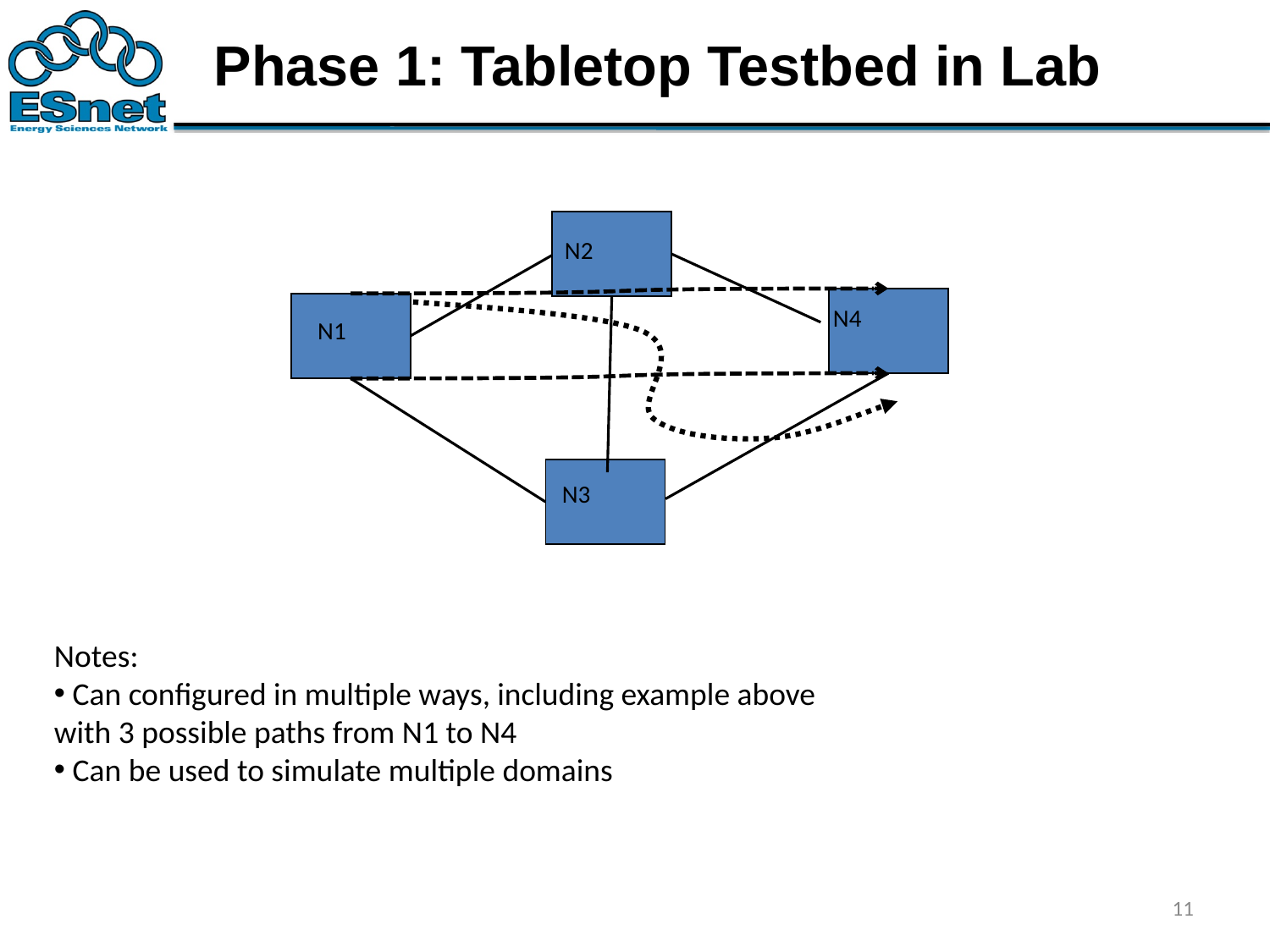

Phase 1: Tabletop Testbed in Lab

N2

N4

N1

N3
Notes:
 Can configured in multiple ways, including example above with 3 possible paths from N1 to N4
 Can be used to simulate multiple domains

11